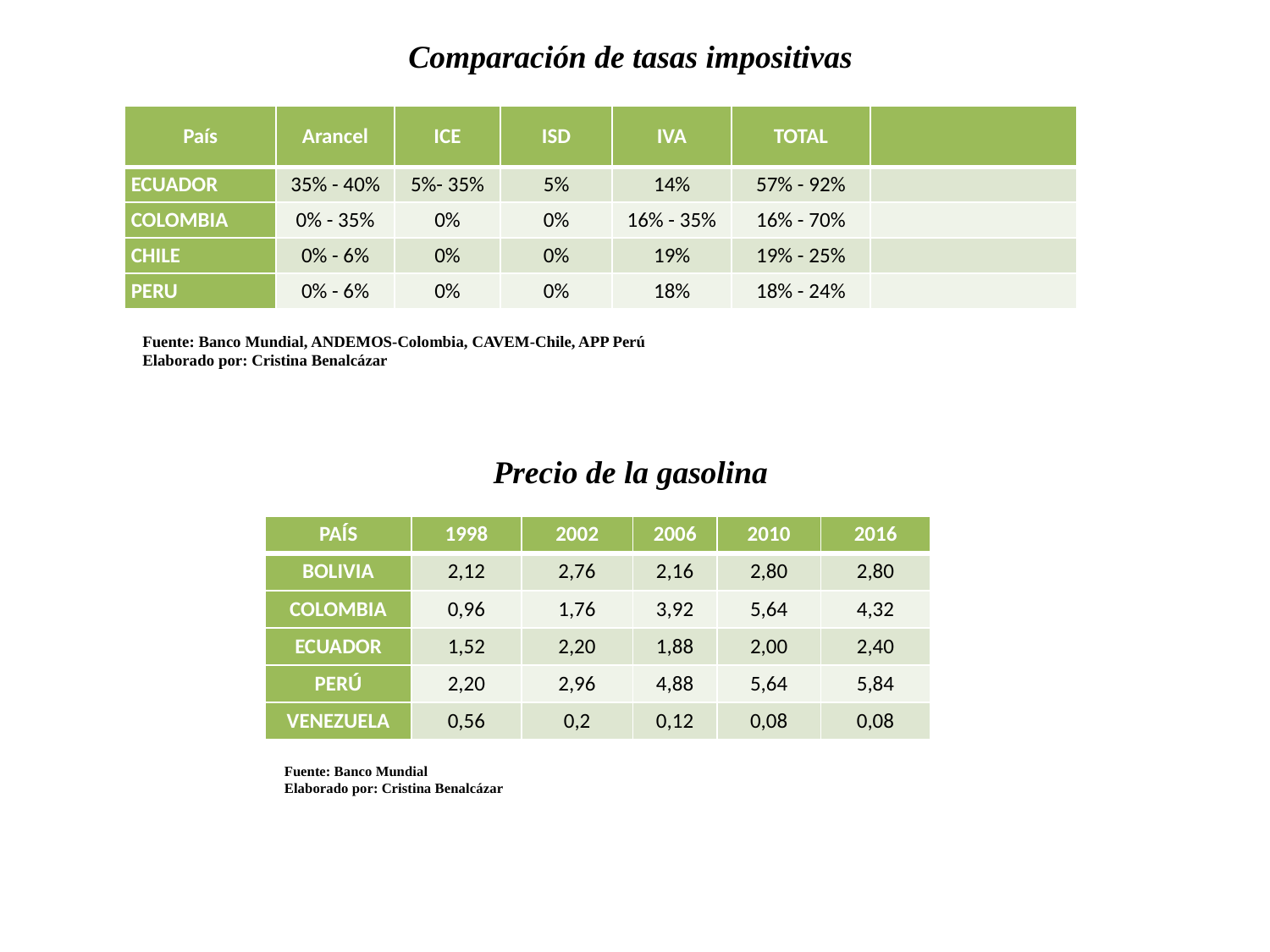

Comparación de tasas impositivas
| País | Arancel | ICE | ISD | IVA | TOTAL |  |
| --- | --- | --- | --- | --- | --- | --- |
| ECUADOR | 35% - 40% | 5%- 35% | 5% | 14% | 57% - 92% |  |
| COLOMBIA | 0% - 35% | 0% | 0% | 16% - 35% | 16% - 70% |  |
| CHILE | 0% - 6% | 0% | 0% | 19% | 19% - 25% |  |
| PERU | 0% - 6% | 0% | 0% | 18% | 18% - 24% |  |
Fuente: Banco Mundial, ANDEMOS-Colombia, CAVEM-Chile, APP Perú
Elaborado por: Cristina Benalcázar
Precio de la gasolina
| PAÍS | 1998 | 2002 | 2006 | 2010 | 2016 |
| --- | --- | --- | --- | --- | --- |
| BOLIVIA | 2,12 | 2,76 | 2,16 | 2,80 | 2,80 |
| COLOMBIA | 0,96 | 1,76 | 3,92 | 5,64 | 4,32 |
| ECUADOR | 1,52 | 2,20 | 1,88 | 2,00 | 2,40 |
| PERÚ | 2,20 | 2,96 | 4,88 | 5,64 | 5,84 |
| VENEZUELA | 0,56 | 0,2 | 0,12 | 0,08 | 0,08 |
Fuente: Banco Mundial
Elaborado por: Cristina Benalcázar